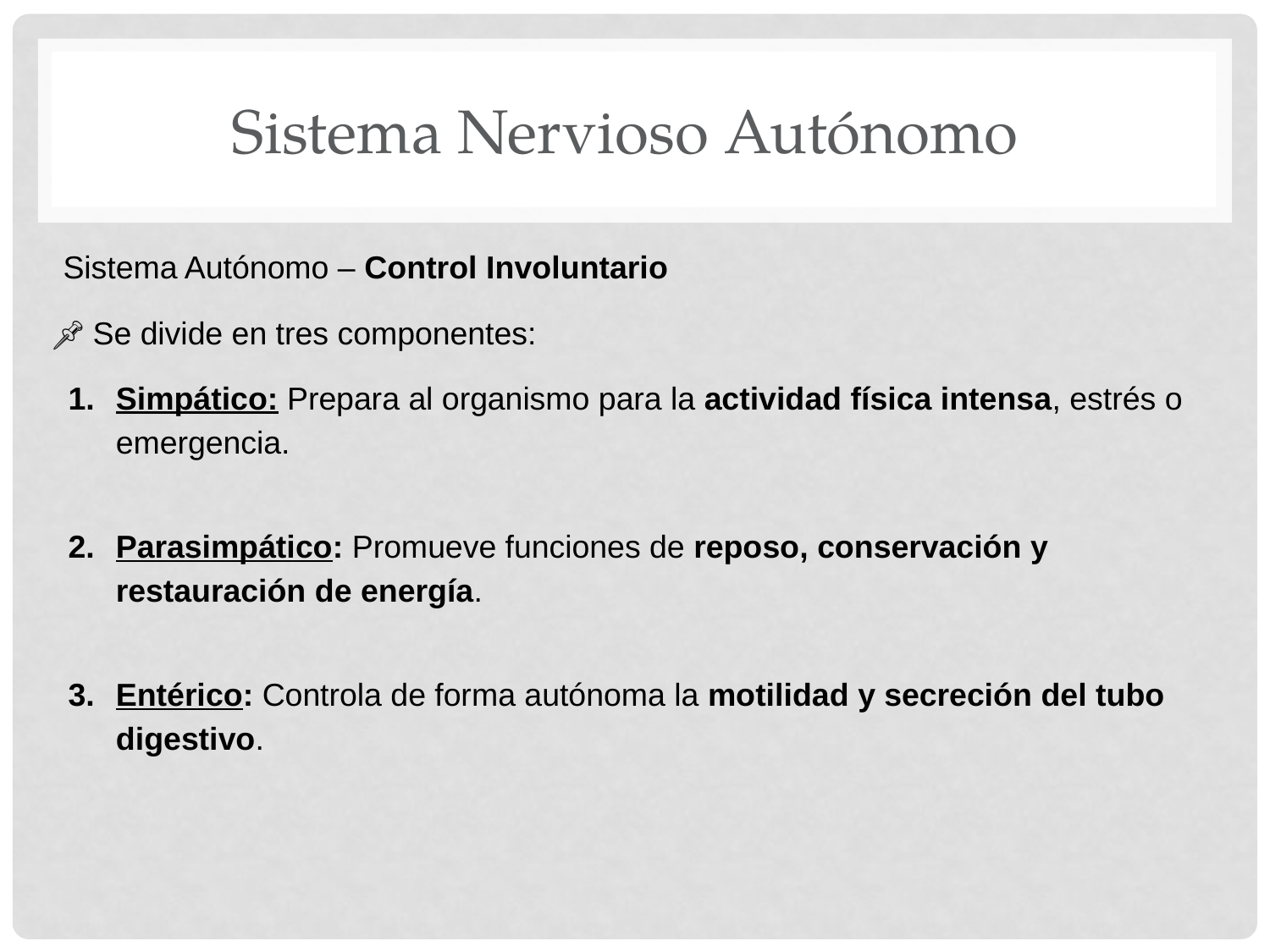

# Sistema Nervioso Autónomo
 Sistema Autónomo – Control Involuntario
📌 Se divide en tres componentes:
Simpático: Prepara al organismo para la actividad física intensa, estrés o emergencia.
Parasimpático: Promueve funciones de reposo, conservación y restauración de energía.
Entérico: Controla de forma autónoma la motilidad y secreción del tubo digestivo.